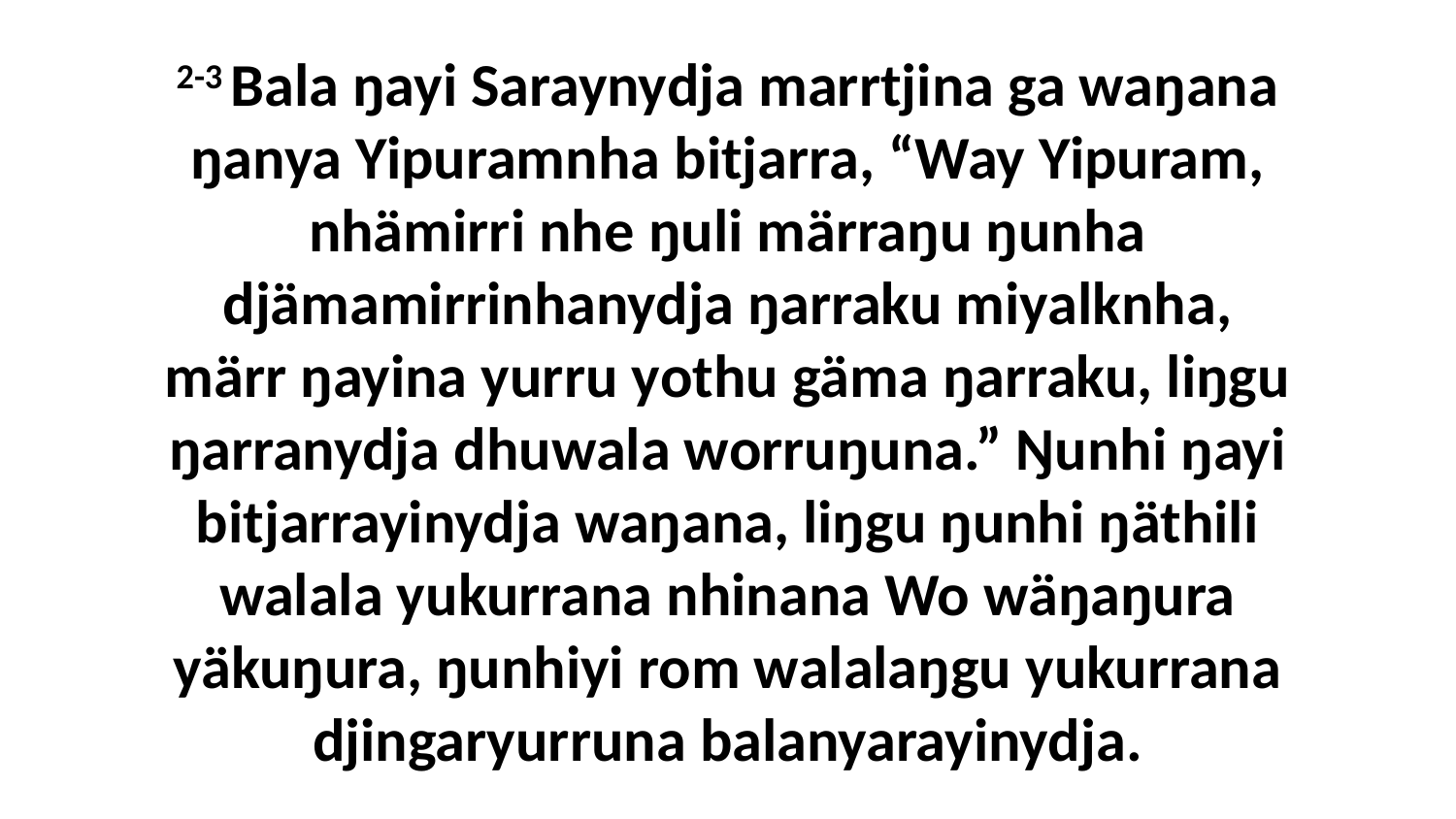

2-3 Bala ŋayi Saraynydja marrtjina ga waŋana ŋanya Yipuramnha bitjarra, “Way Yipuram, nhämirri nhe ŋuli märraŋu ŋunha djämamirrinhanydja ŋarraku miyalknha, märr ŋayina yurru yothu gäma ŋarraku, liŋgu ŋarranydja dhuwala worruŋuna.” Ŋunhi ŋayi bitjarrayinydja waŋana, liŋgu ŋunhi ŋäthili walala yukurrana nhinana Wo wäŋaŋura yäkuŋura, ŋunhiyi rom walalaŋgu yukurrana djingaryurruna balanyarayinydja.